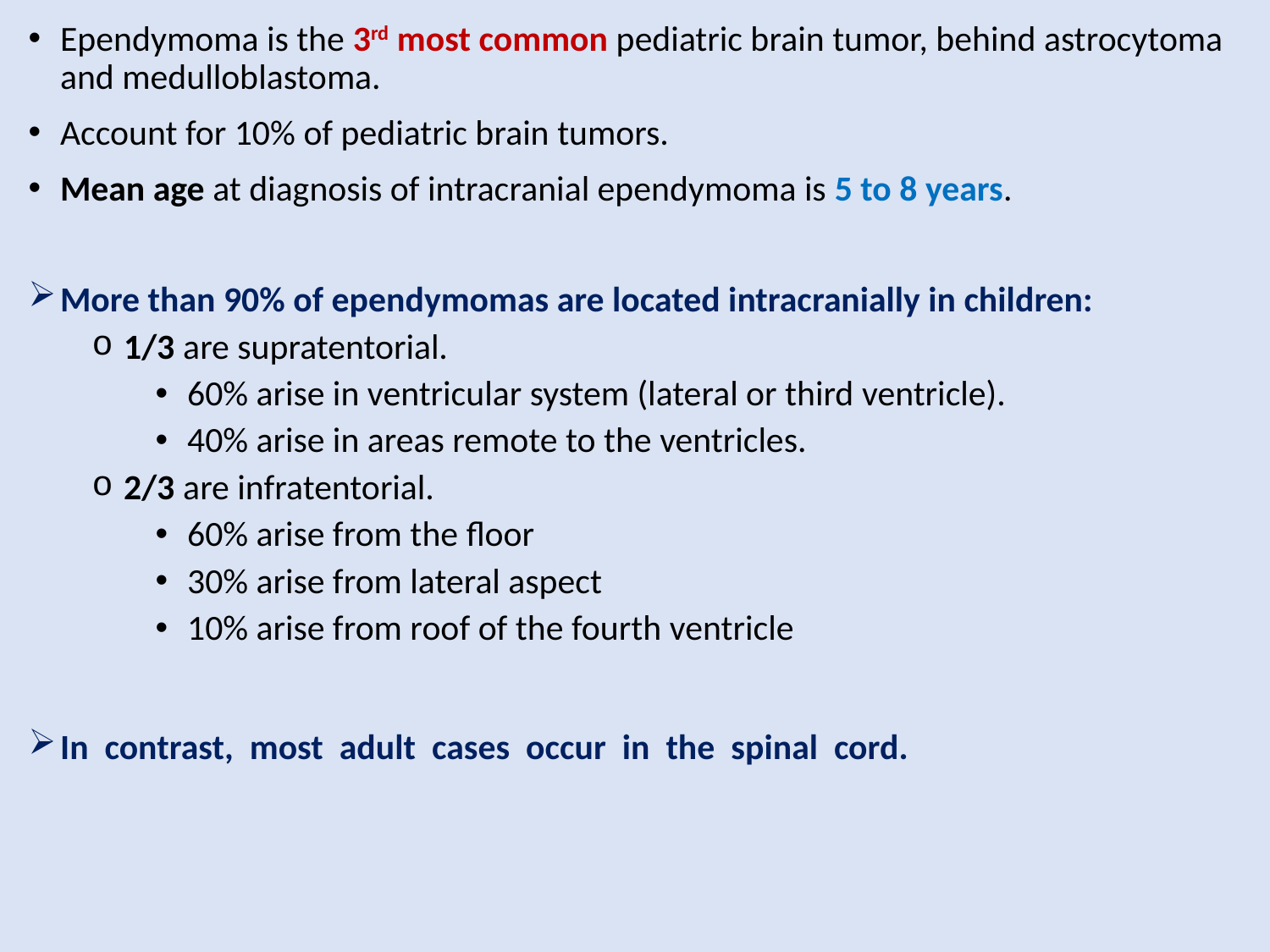

Ependymoma is the 3rd most common pediatric brain tumor, behind astrocytoma and medulloblastoma.
Account for 10% of pediatric brain tumors.
Mean age at diagnosis of intracranial ependymoma is 5 to 8 years.

More than 90% of ependymomas are located intracranially in children:
1/3 are supratentorial.
60% arise in ventricular system (lateral or third ventricle).
40% arise in areas remote to the ventricles.
2/3 are infratentorial.
60% arise from the floor
30% arise from lateral aspect
10% arise from roof of the fourth ventricle

In  contrast,  most  adult  cases  occur  in  the  spinal  cord.